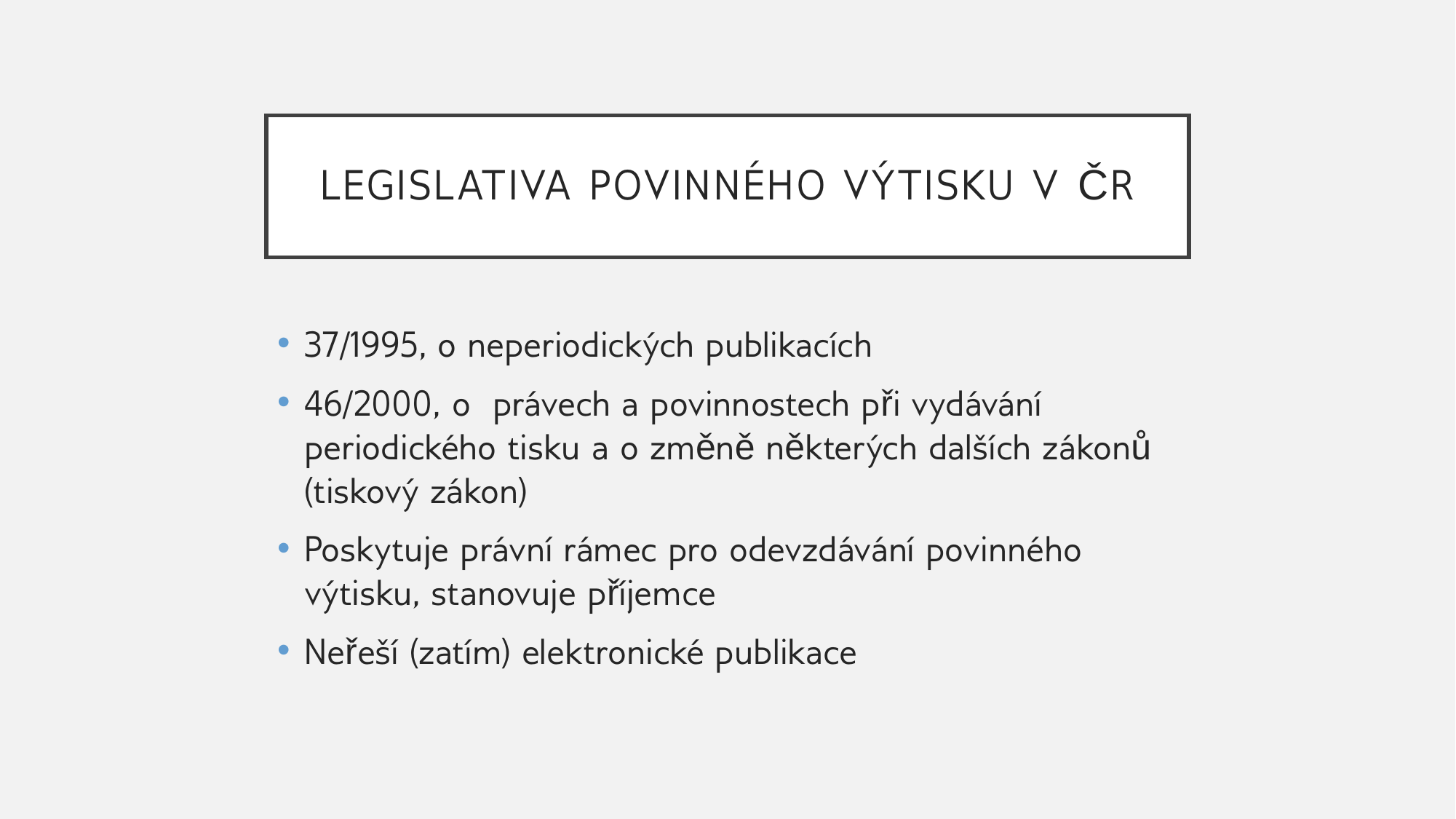

# Legislativa povinného výtisku v ČR
37/1995, o neperiodických publikacích
46/2000, o  právech a povinnostech při vydávání periodického tisku a o změně některých dalších zákonů (tiskový zákon)
Poskytuje právní rámec pro odevzdávání povinného výtisku, stanovuje příjemce
Neřeší (zatím) elektronické publikace